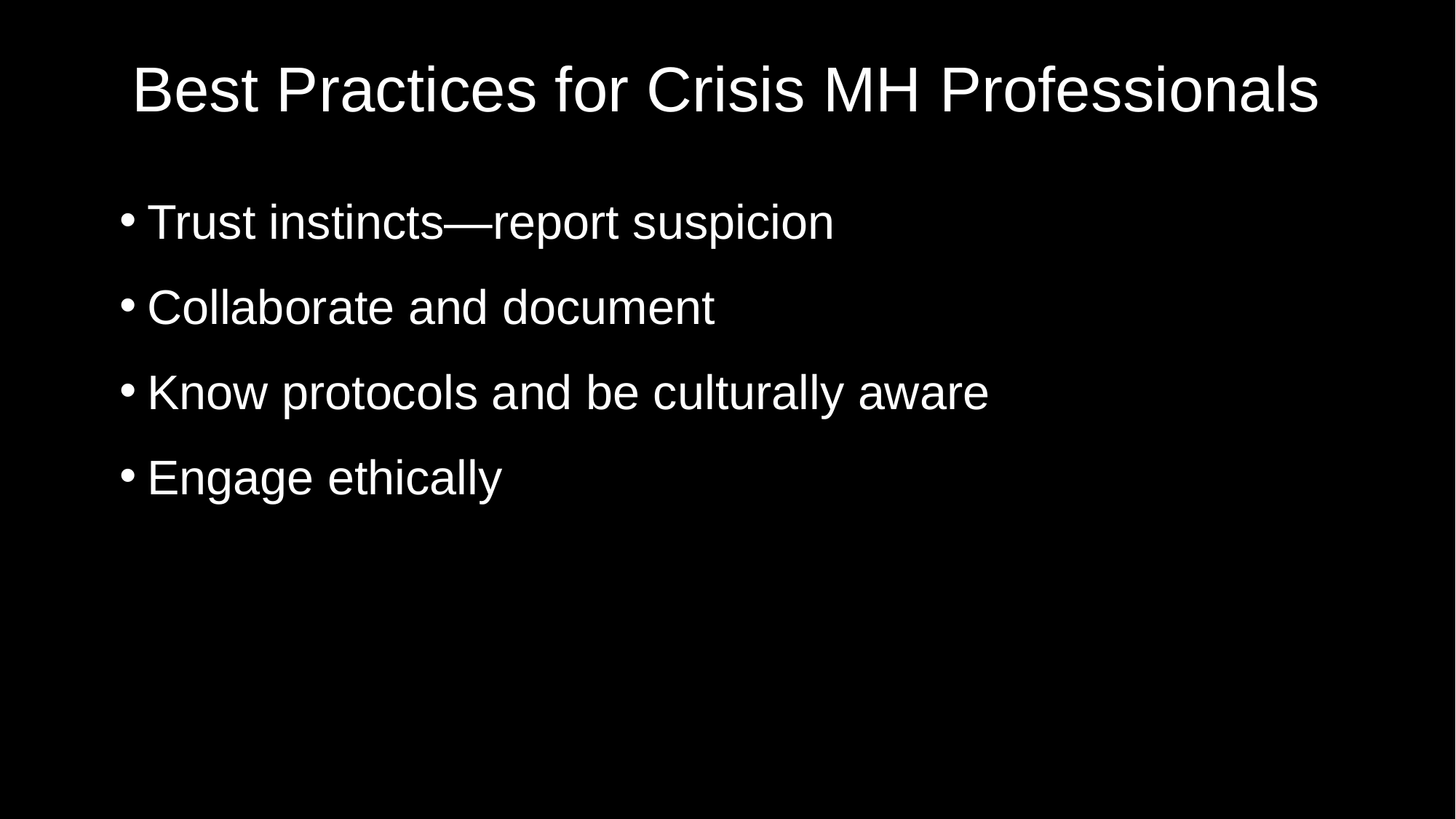

# Best Practices for Crisis MH Professionals
Trust instincts—report suspicion
Collaborate and document
Know protocols and be culturally aware
Engage ethically